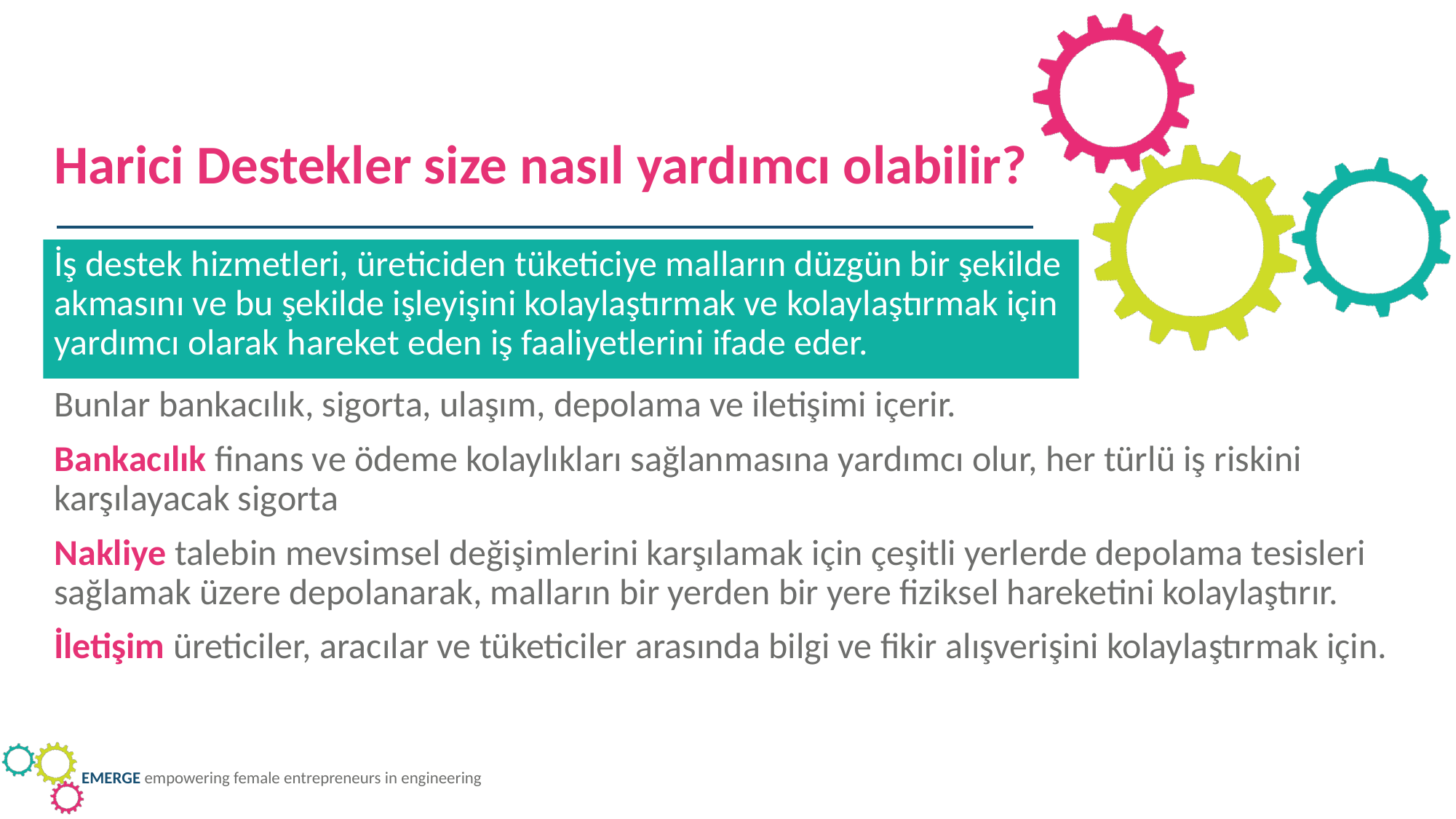

Harici Destekler size nasıl yardımcı olabilir?
İş destek hizmetleri, üreticiden tüketiciye malların düzgün bir şekilde akmasını ve bu şekilde işleyişini kolaylaştırmak ve kolaylaştırmak için yardımcı olarak hareket eden iş faaliyetlerini ifade eder.
Bunlar bankacılık, sigorta, ulaşım, depolama ve iletişimi içerir.
Bankacılık finans ve ödeme kolaylıkları sağlanmasına yardımcı olur, her türlü iş riskini karşılayacak sigorta
Nakliye talebin mevsimsel değişimlerini karşılamak için çeşitli yerlerde depolama tesisleri sağlamak üzere depolanarak, malların bir yerden bir yere fiziksel hareketini kolaylaştırır.
İletişim üreticiler, aracılar ve tüketiciler arasında bilgi ve fikir alışverişini kolaylaştırmak için.